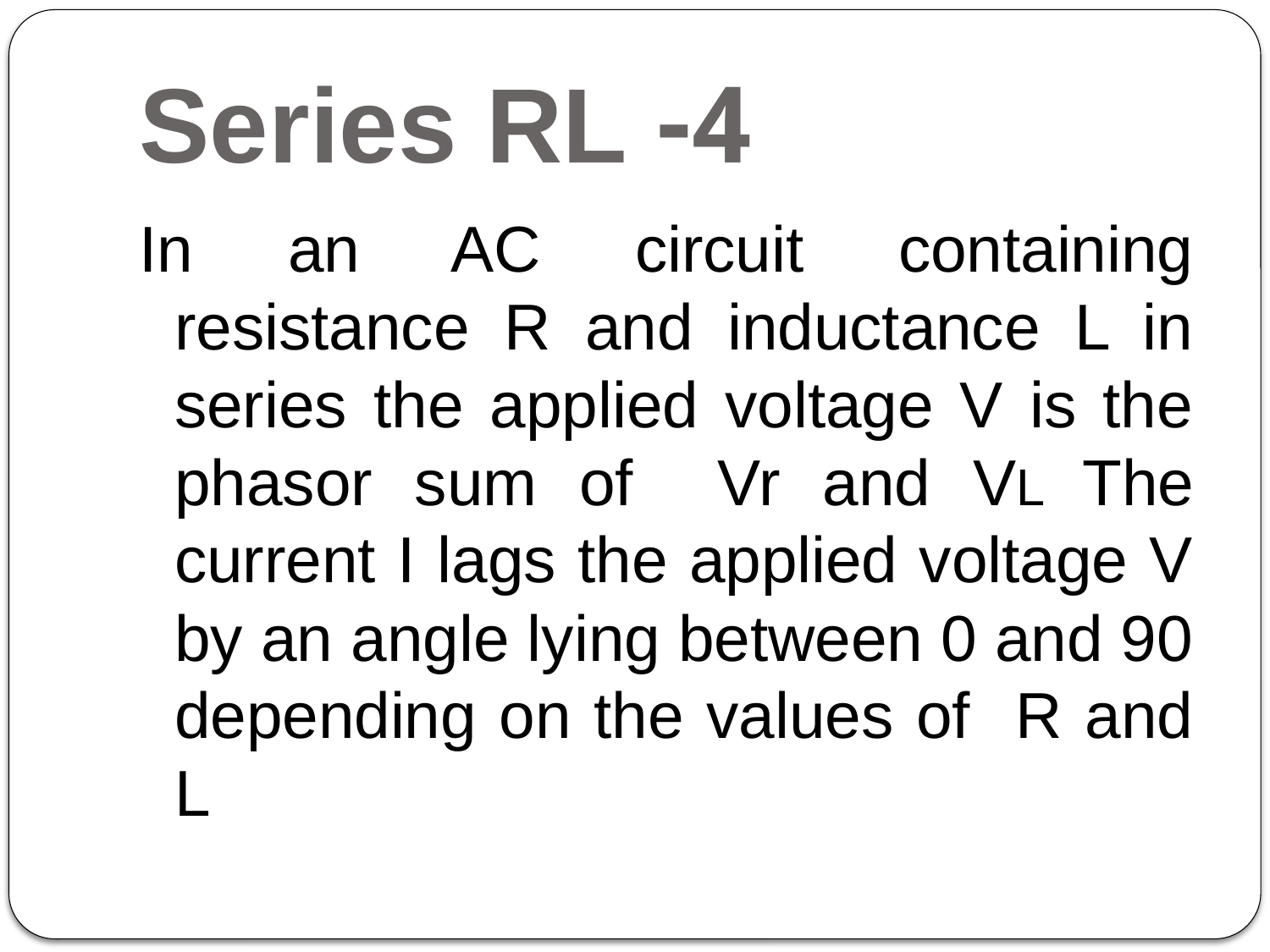

# 4- Series RL
In an AC circuit containing resistance R and inductance L in series the applied voltage V is the phasor sum of  Vr and VL The current I lags the applied voltage V by an angle lying between 0 and 90 depending on the values of  R and L